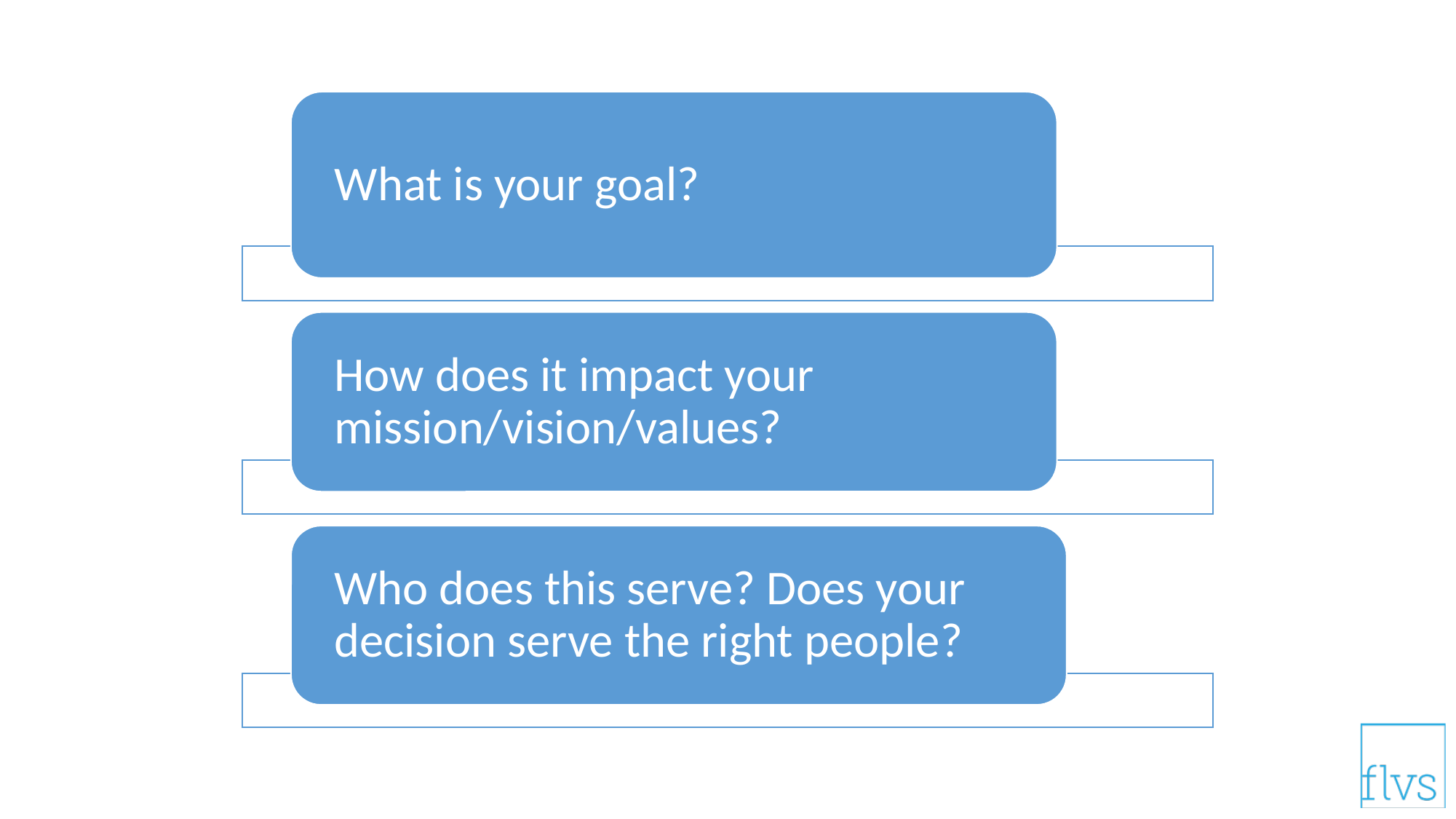

What is your goal?
How does it impact your mission/vision/values?
Who does this serve? Does your decision serve the right people?